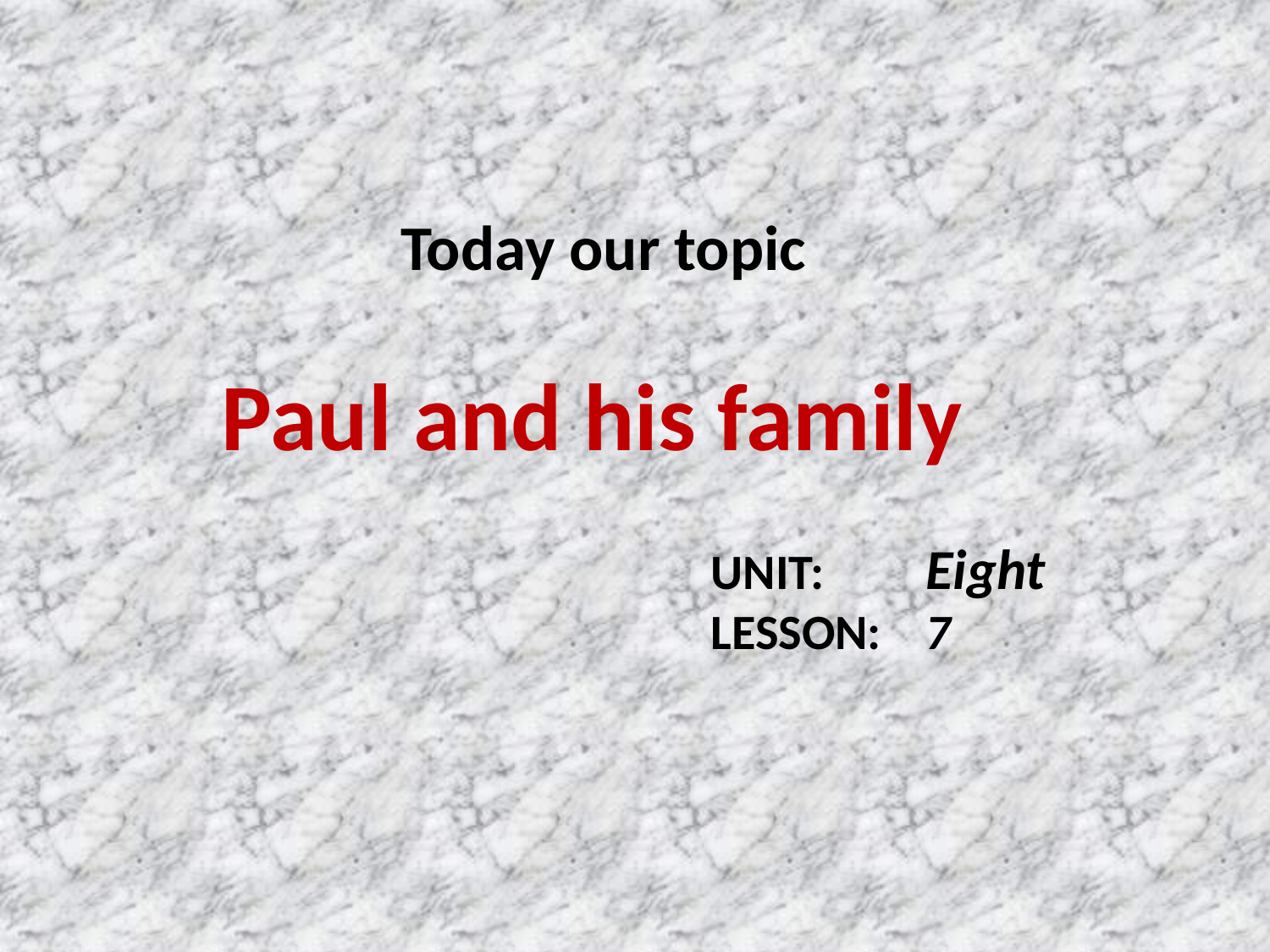

Today our topic
Paul and his family
UNIT:         Eight
LESSON:    7